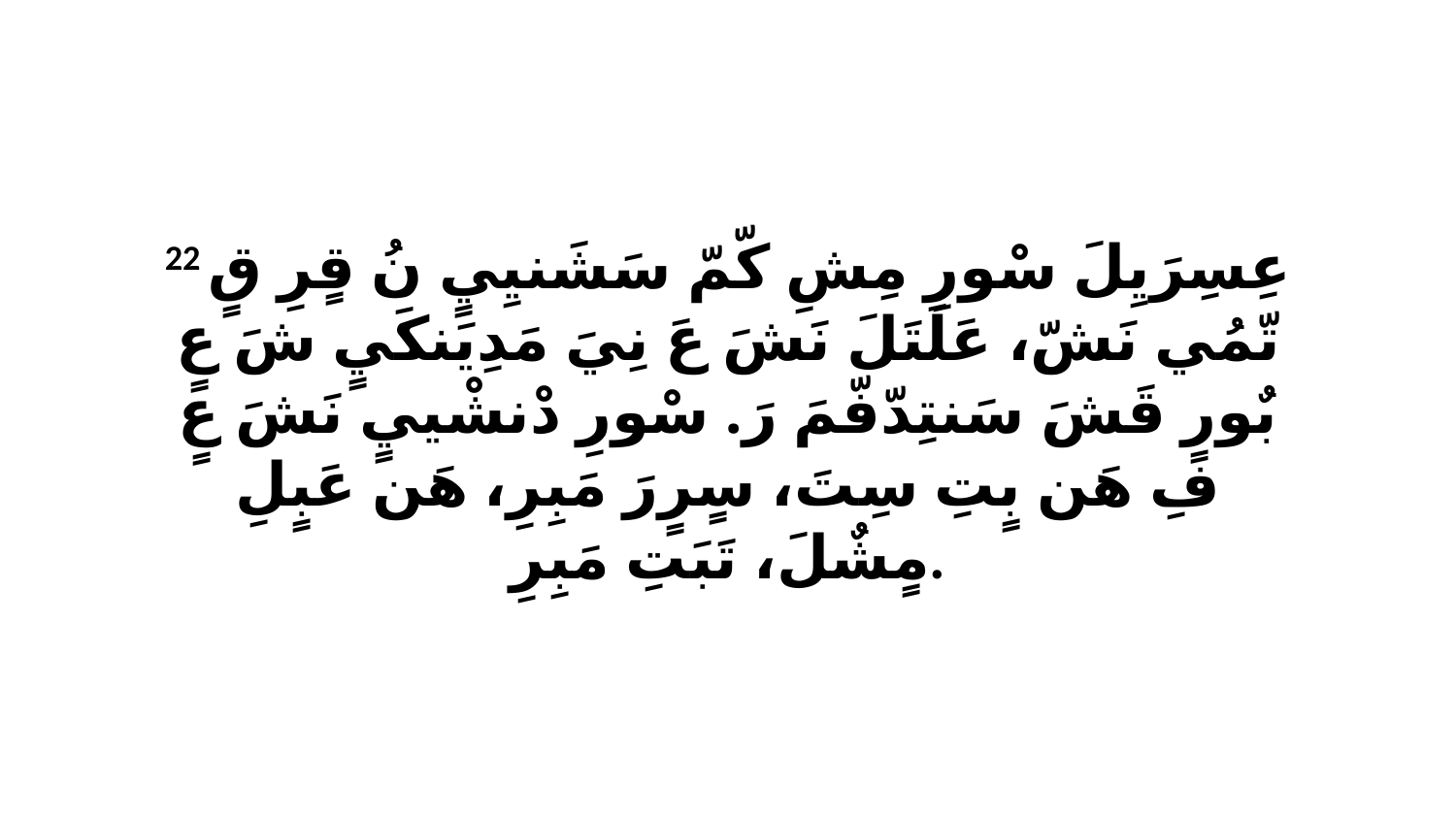

22 عِسِرَيِلَ سْورِ مِشِ كّمّ سَشَنيِيٍ نُ قٍرِ قٍ تّمُي نَشّ، عَلَتَلَ نَشَ عَ نِيَ مَدِيَنكَيٍ شَ عٍ بٌورٍ قَشَ سَنتِدّفّمَ رَ. سْورِ دْنشْييٍ نَشَ عٍ فِ هَن بٍتِ سِتَ، سٍرٍرَ مَبِرِ، هَن عَبٍلِ مٍشٌلَ، تَبَتِ مَبِرِ.